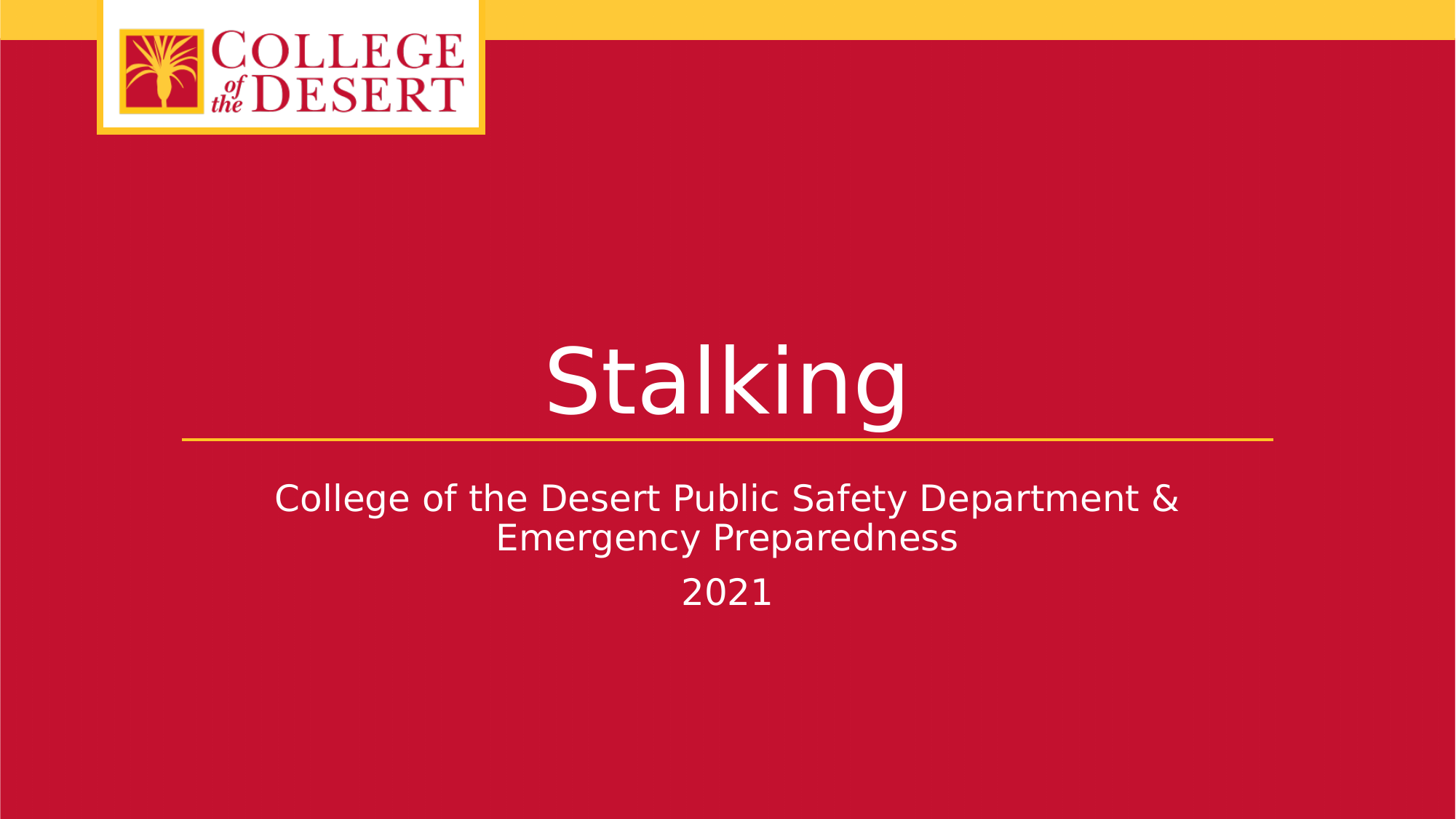

# Stalking
College of the Desert Public Safety Department & Emergency Preparedness
2021